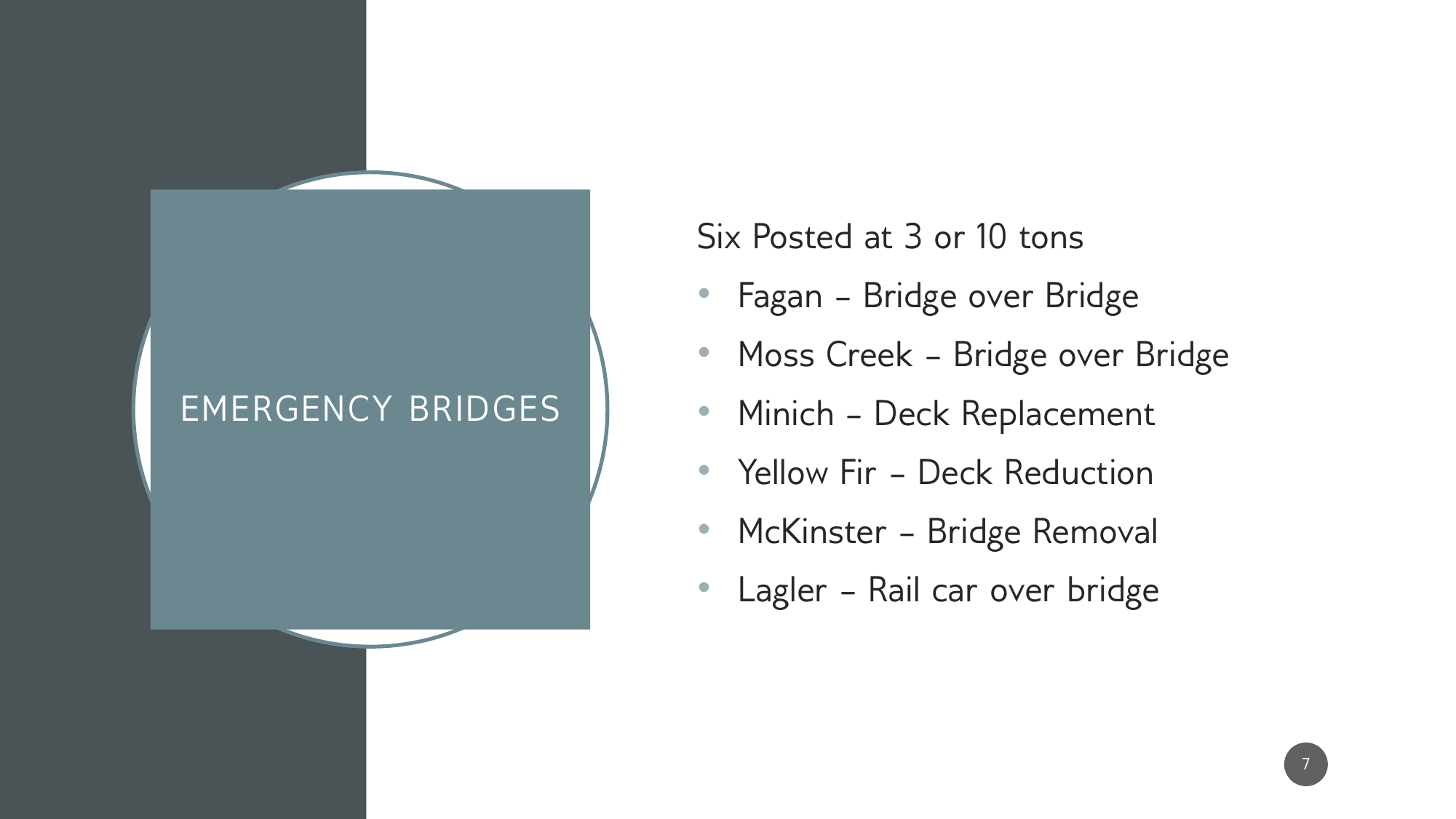

# Emergency Bridges
Six Posted at 3 or 10 tons
Fagan – Bridge over Bridge
Moss Creek – Bridge over Bridge
Minich – Deck Replacement
Yellow Fir – Deck Reduction
McKinster – Bridge Removal
Lagler – Rail car over bridge

7